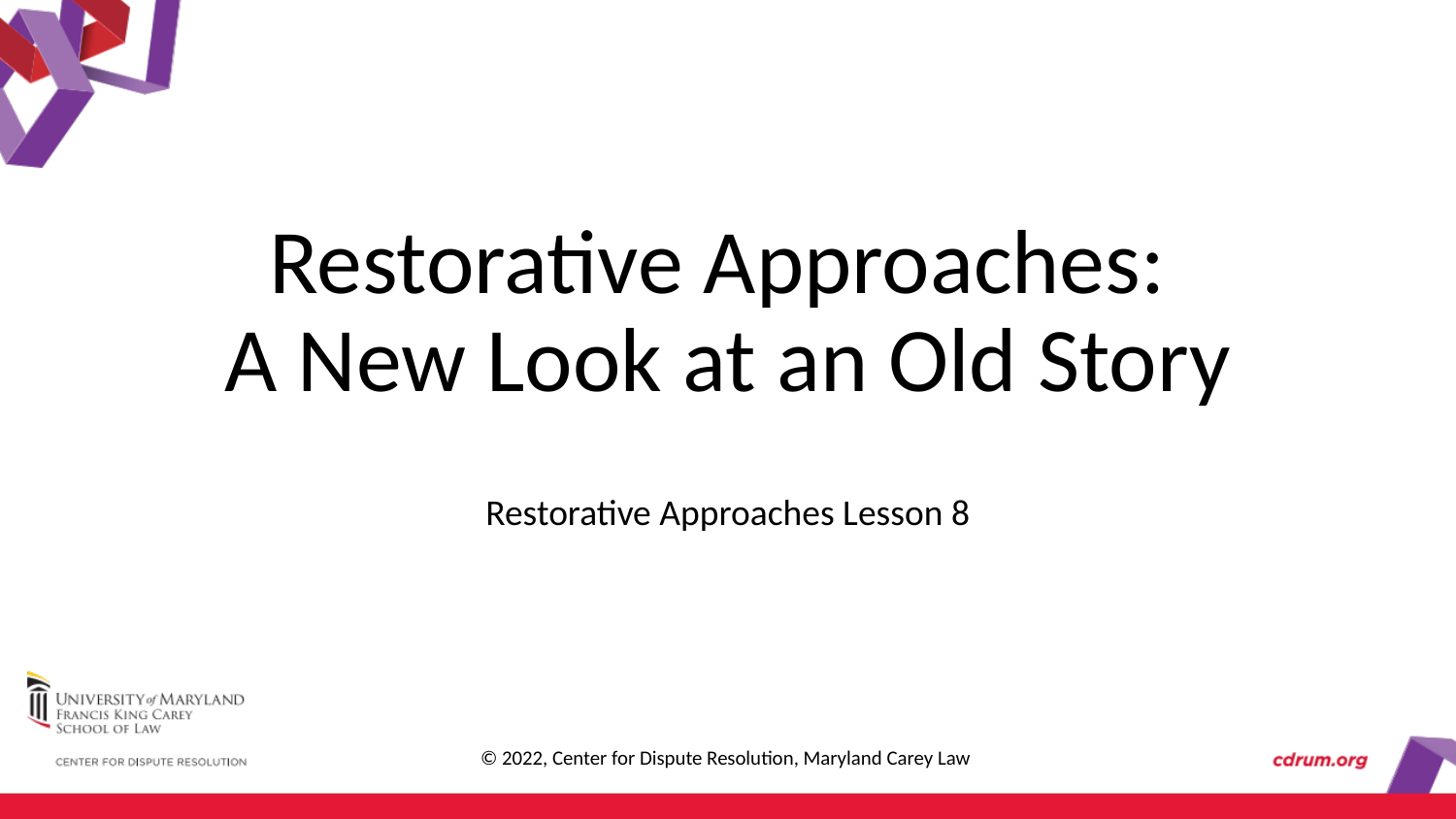

# Restorative Approaches: A New Look at an Old Story
Restorative Approaches Lesson 8
© 2022, Center for Dispute Resolution, Maryland Carey Law